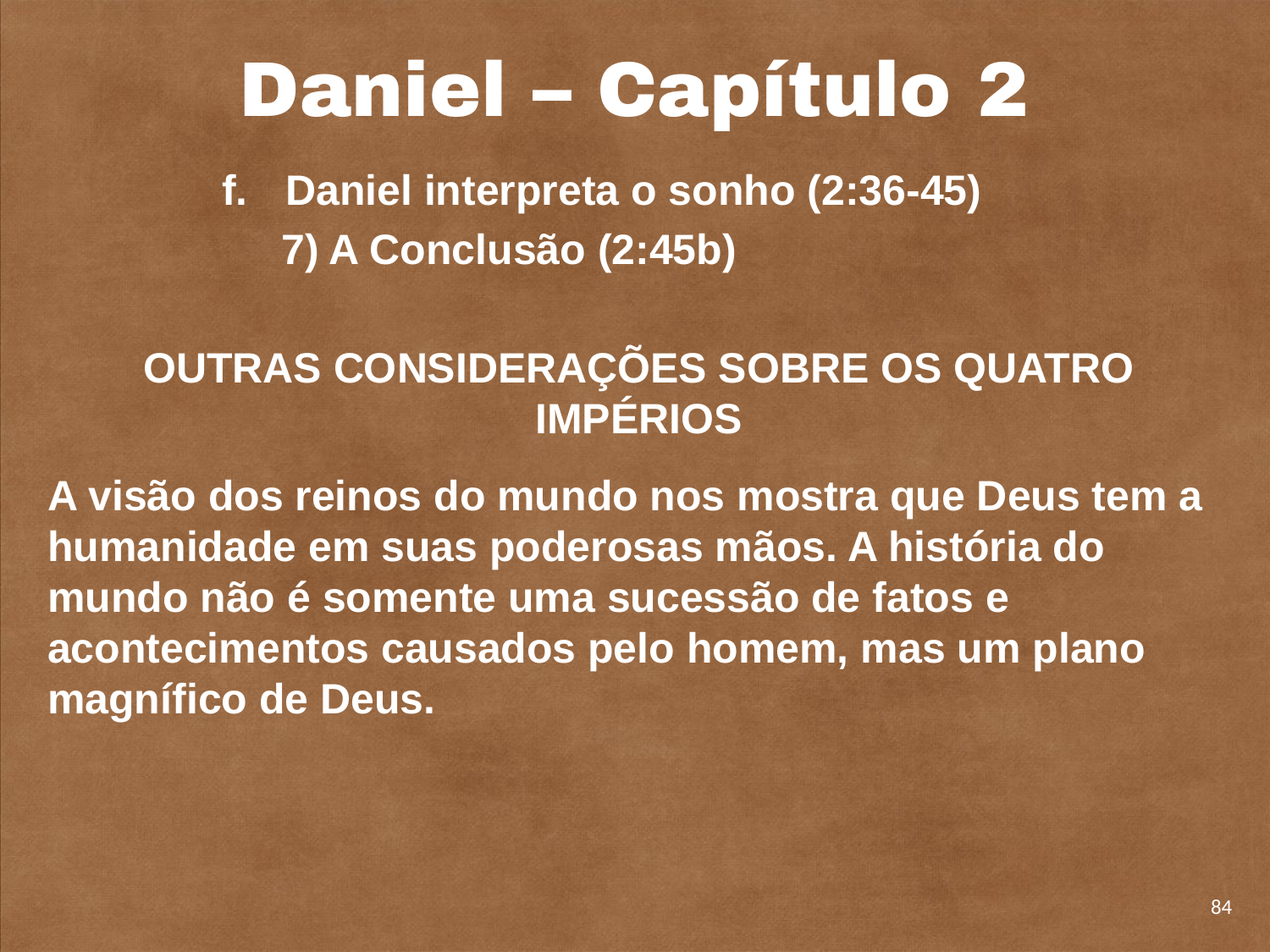

# Daniel – Capítulo 2
Daniel interpreta o sonho (2:36-45)
7) A Conclusão (2:45b)

OUTRAS CONSIDERAÇÕES SOBRE OS QUATRO IMPÉRIOS
A visão dos reinos do mundo nos mostra que Deus tem a humanida­de em suas podero­sas mãos. A história do mundo não é somente uma sucessão de fatos e acontecimentos causados pelo homem, mas um plano magnífico de Deus.
84